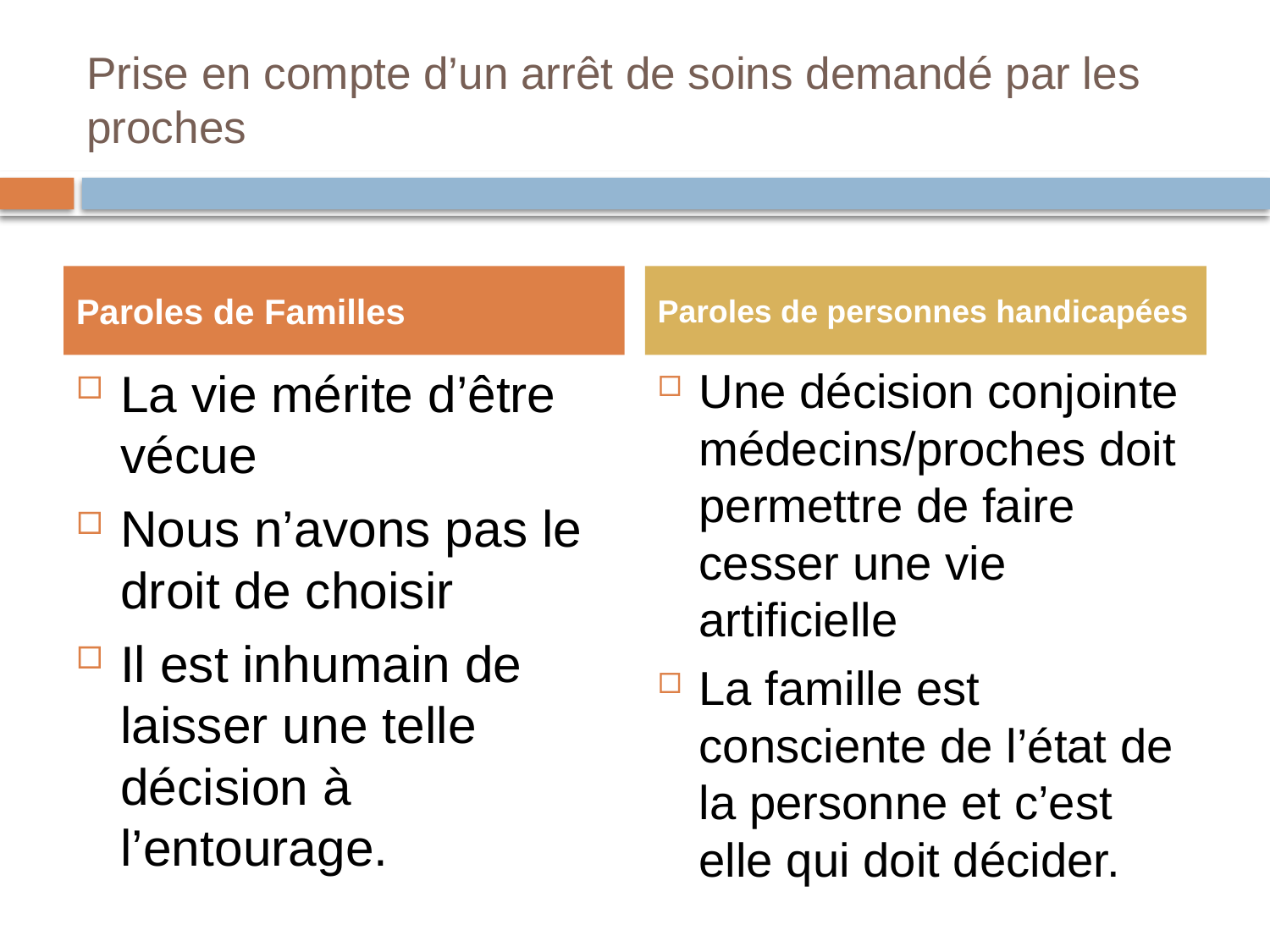

# Prise en compte d’un arrêt de soins demandé par les proches
Paroles de Familles
Paroles de personnes handicapées
La vie mérite d’être vécue
Nous n’avons pas le droit de choisir
Il est inhumain de laisser une telle décision à l’entourage.

Une décision conjointe médecins/proches doit permettre de faire cesser une vie artificielle
La famille est consciente de l’état de la personne et c’est elle qui doit décider.